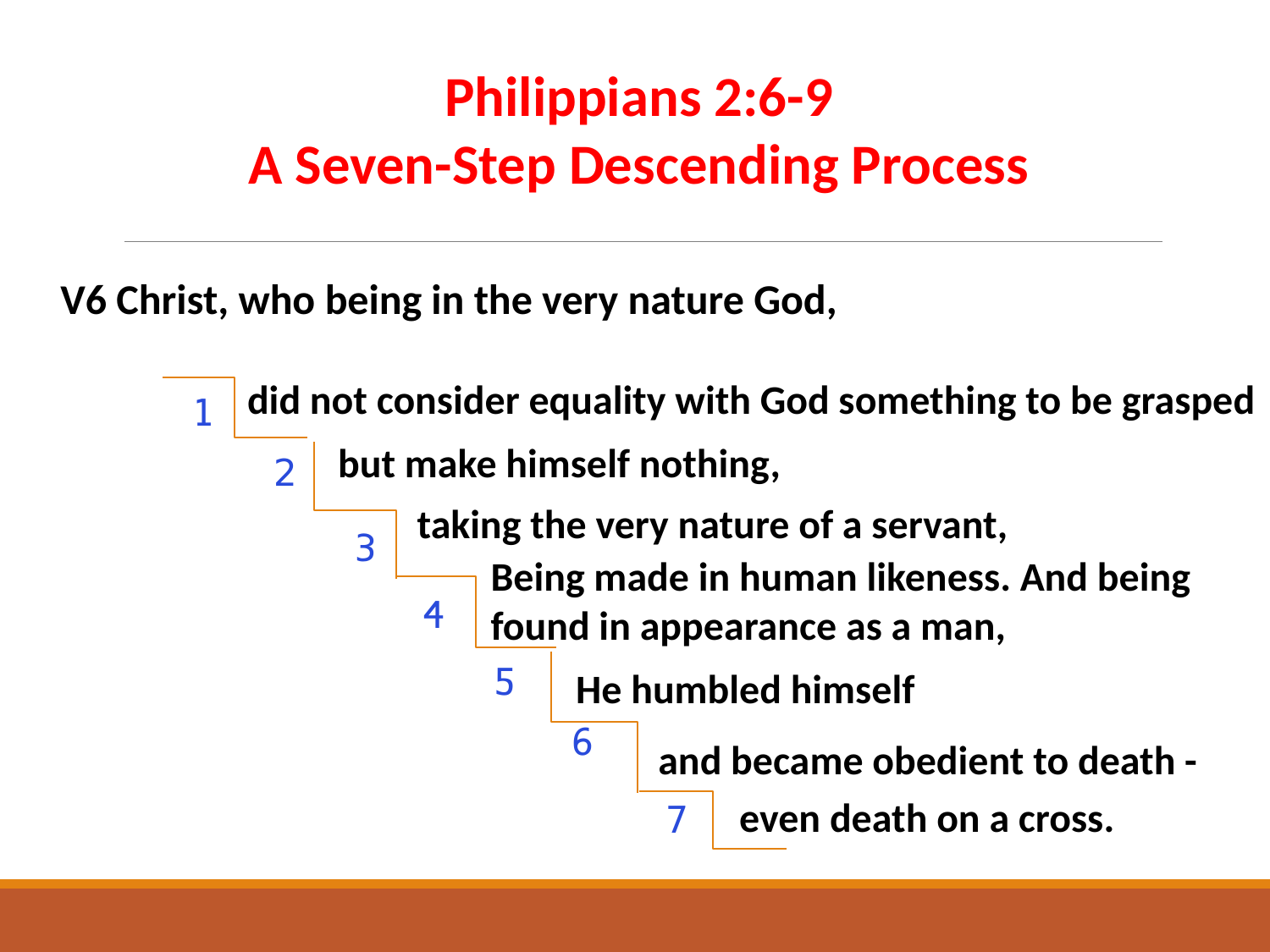

Philippians 2:6-9
A Seven-Step Descending Process
V6 Christ, who being in the very nature God,
did not consider equality with God something to be grasped
1
but make himself nothing,
2
taking the very nature of a servant,
3
Being made in human likeness. And being found in appearance as a man,
4
5
He humbled himself
6
and became obedient to death -
even death on a cross.
7